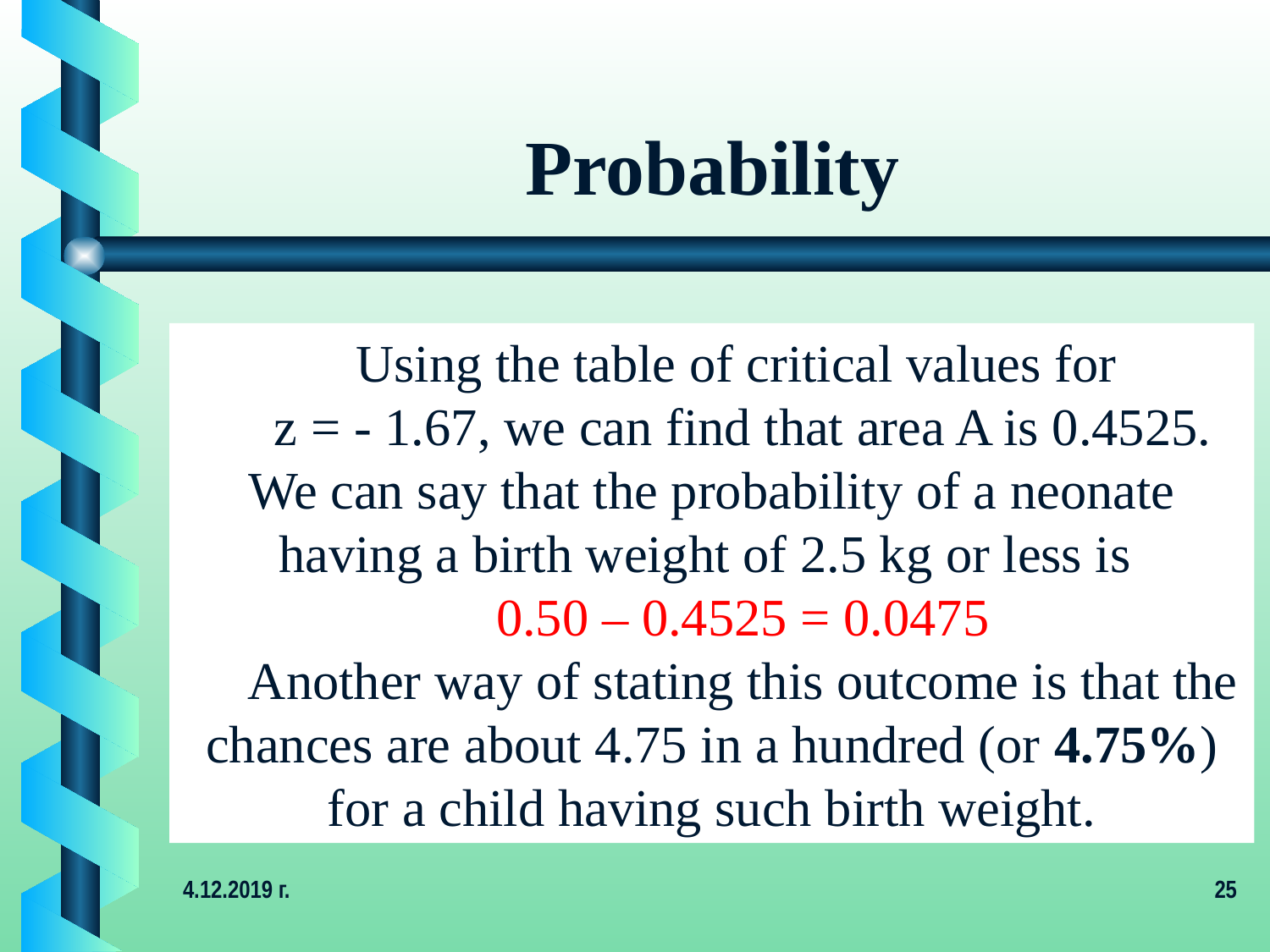

Probability
Using the table of critical values for
z = - 1.67, we can find that area A is 0.4525. We can say that the probability of a neonate having a birth weight of 2.5 kg or less is
0.50 – 0.4525 = 0.0475
Another way of stating this outcome is that the chances are about 4.75 in a hundred (or 4.75%) for a child having such birth weight.
4.12.2019 г.
25